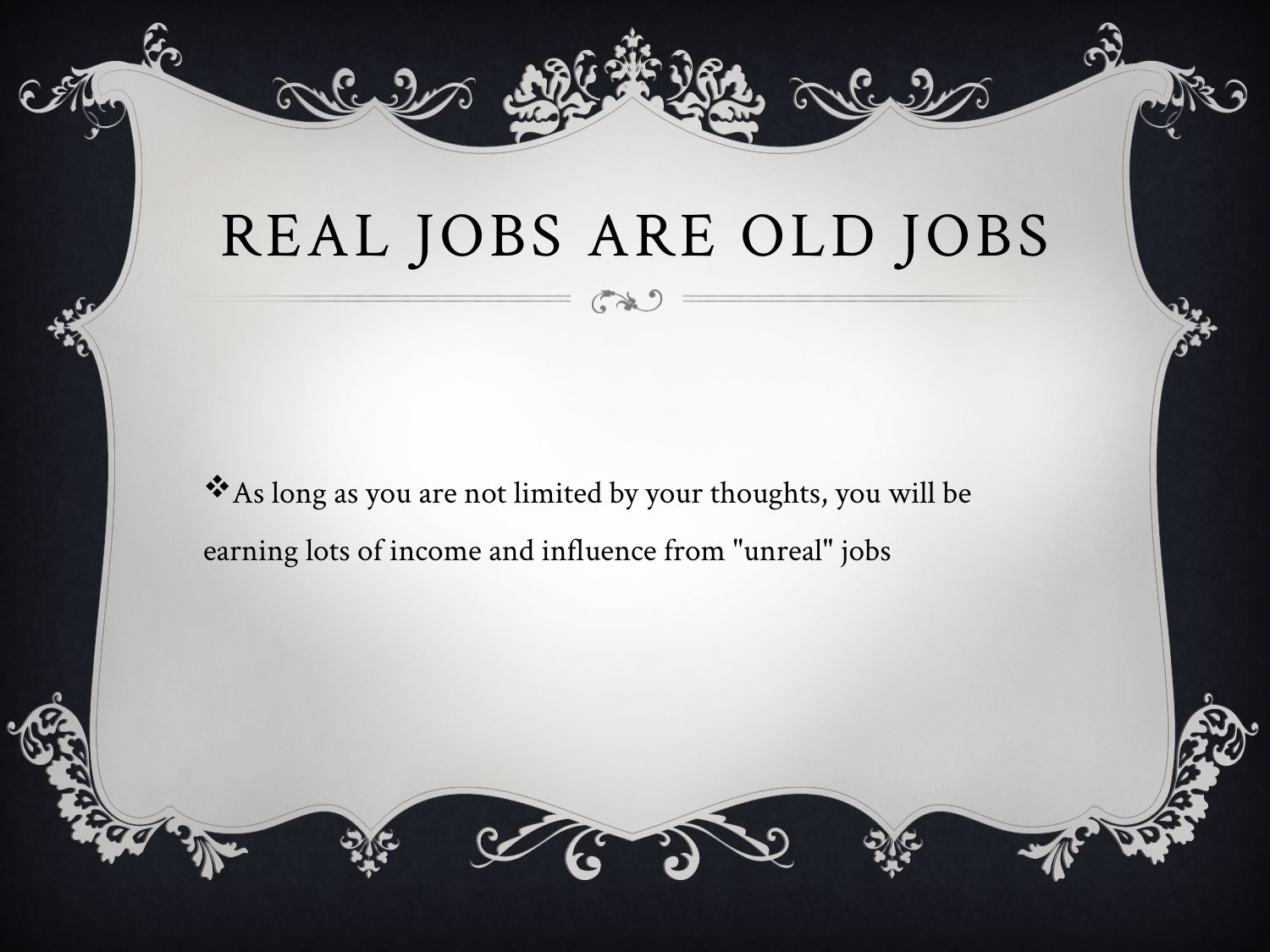

# Real JOBS ARE OLD JOBS

As long as you are not limited by your thoughts, you will be earning lots of income and influence from "unreal" jobs